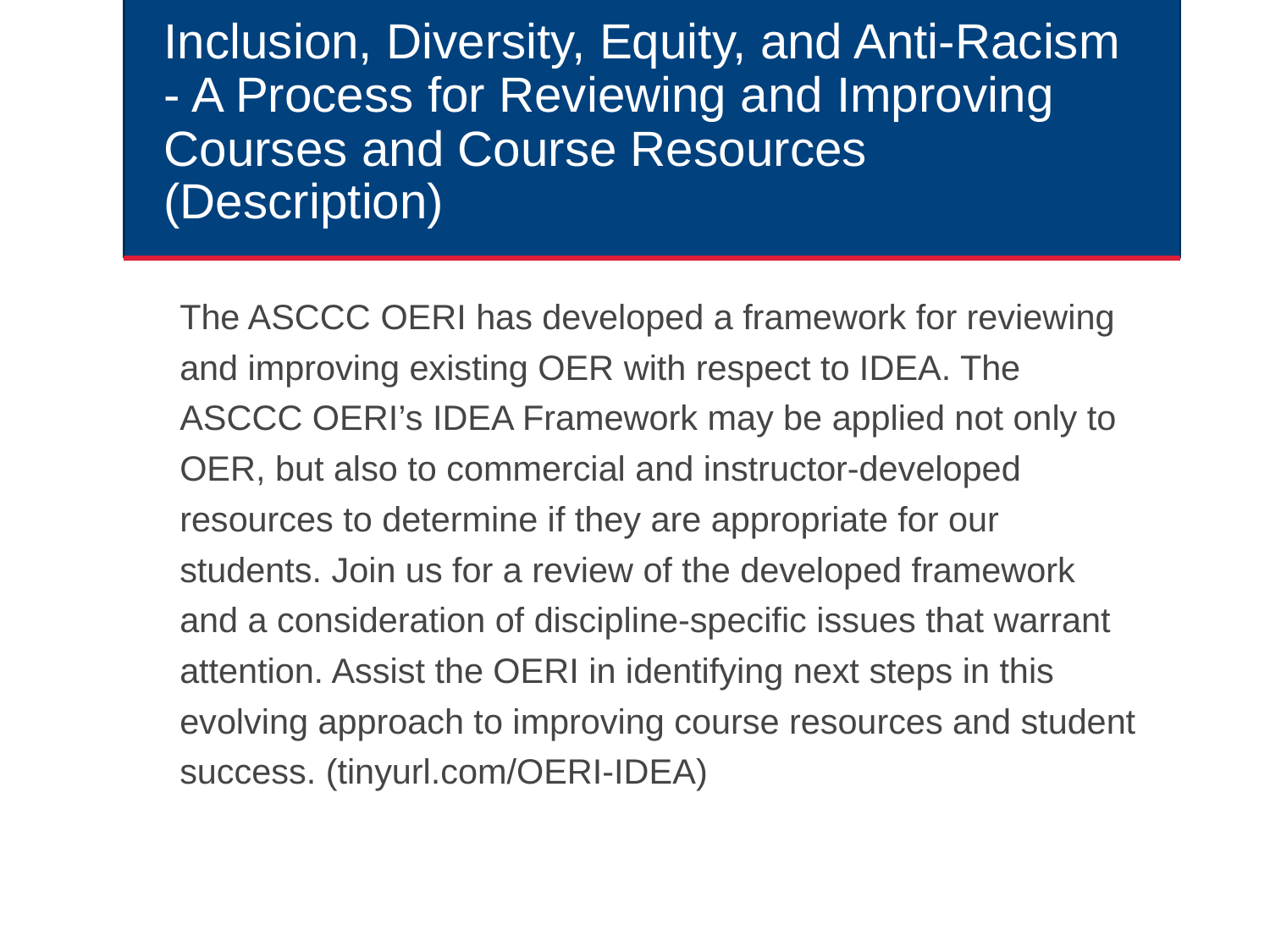

# Inclusion, Diversity, Equity, and Anti-Racism - A Process for Reviewing and Improving Courses and Course Resources (Description)
The ASCCC OERI has developed a framework for reviewing and improving existing OER with respect to IDEA. The ASCCC OERI’s IDEA Framework may be applied not only to OER, but also to commercial and instructor-developed resources to determine if they are appropriate for our students. Join us for a review of the developed framework and a consideration of discipline-specific issues that warrant attention. Assist the OERI in identifying next steps in this evolving approach to improving course resources and student success. (tinyurl.com/OERI-IDEA)